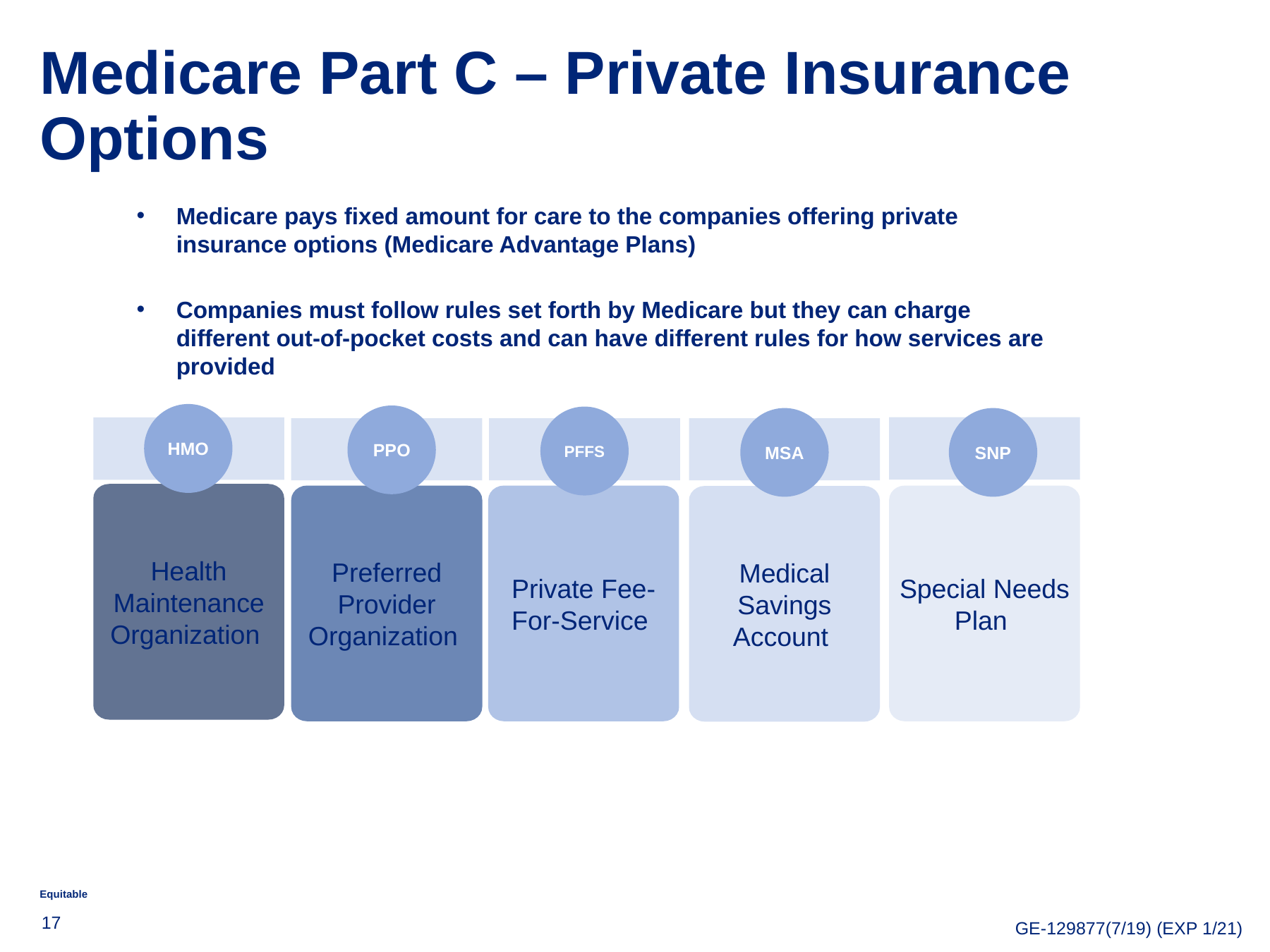

Medicare Part C – Private Insurance Options

Medicare pays fixed amount for care to the companies offering private insurance options (Medicare Advantage Plans)

Companies must follow rules set forth by Medicare but they can charge different out-of-pocket costs and can have different rules for how services are provided

HMO
PPO
PFFS
MSA
SNP

Health Maintenance Organization
Preferred Provider Organization
Private Fee-For-Service
Special Needs Plan
Medical Savings Account
17
GE-129877(7/19) (EXP 1/21)